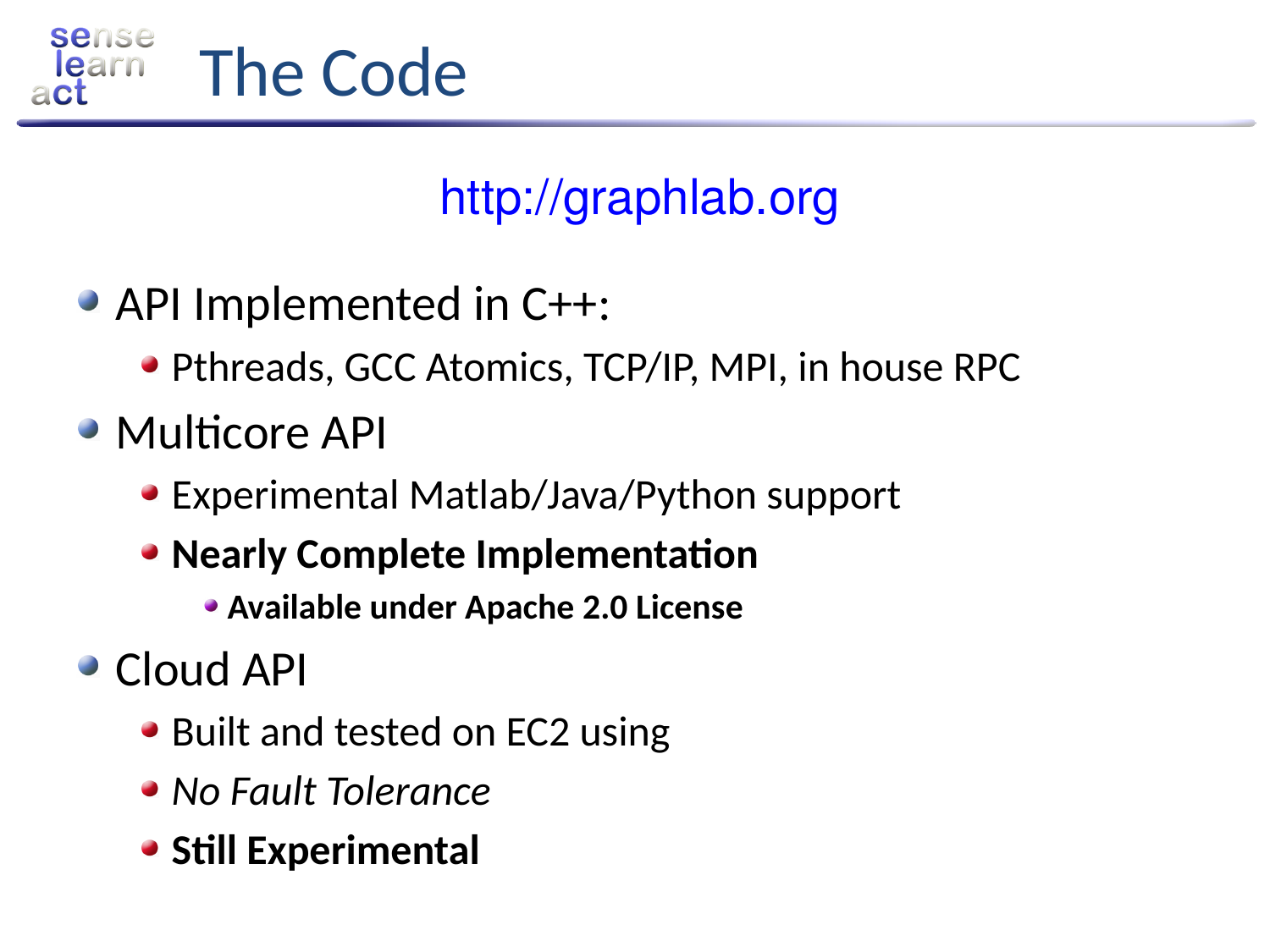

# The Code
http://graphlab.org
API Implemented in C++:
Pthreads, GCC Atomics, TCP/IP, MPI, in house RPC
Multicore API
Experimental Matlab/Java/Python support
Nearly Complete Implementation
Available under Apache 2.0 License
Cloud API
Built and tested on EC2 using
No Fault Tolerance
Still Experimental